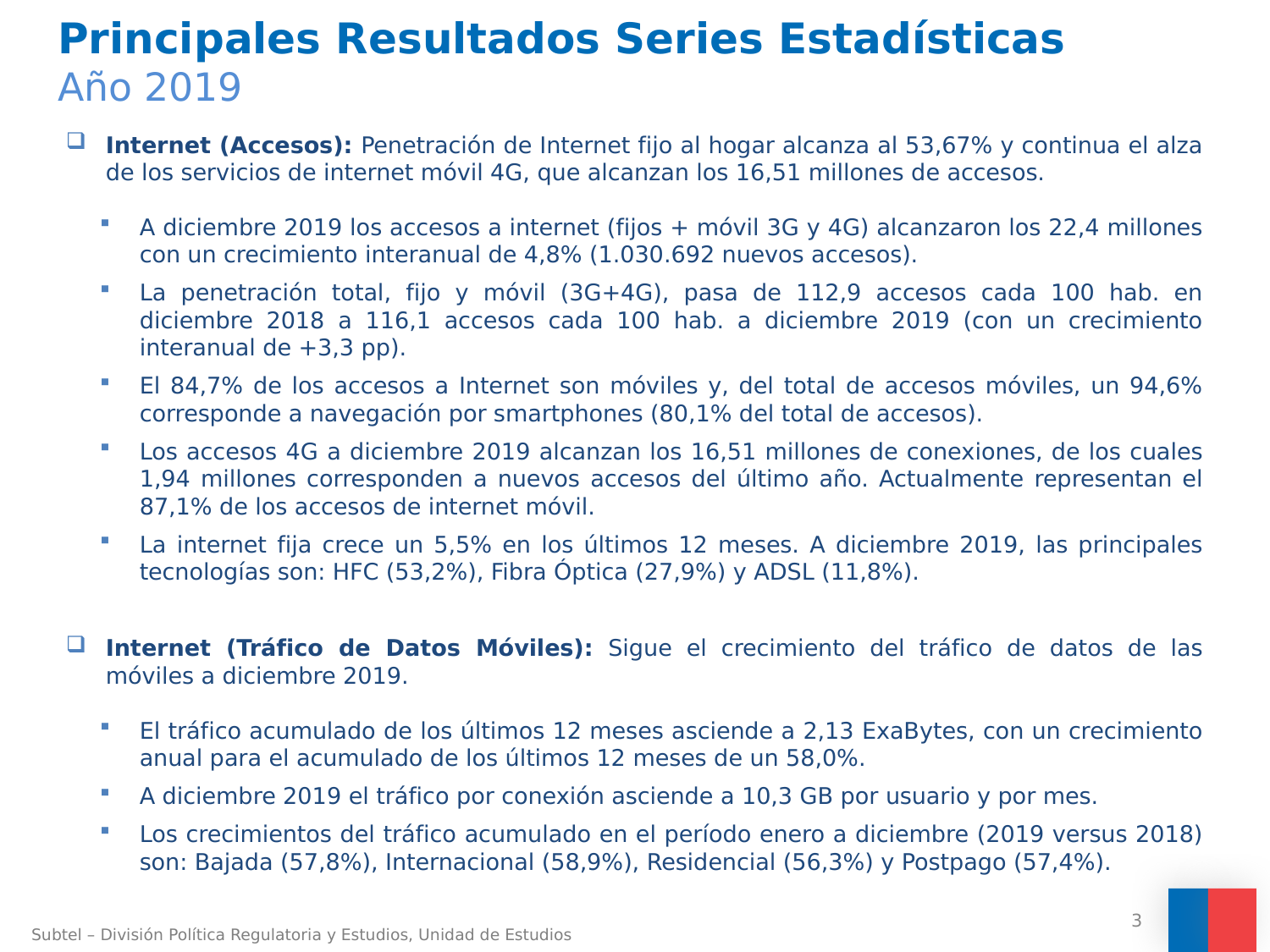

# Principales Resultados Series Estadísticas Año 2019

Internet (Accesos): Penetración de Internet fijo al hogar alcanza al 53,67% y continua el alza de los servicios de internet móvil 4G, que alcanzan los 16,51 millones de accesos.

A diciembre 2019 los accesos a internet (fijos + móvil 3G y 4G) alcanzaron los 22,4 millones con un crecimiento interanual de 4,8% (1.030.692 nuevos accesos).
La penetración total, fijo y móvil (3G+4G), pasa de 112,9 accesos cada 100 hab. en diciembre 2018 a 116,1 accesos cada 100 hab. a diciembre 2019 (con un crecimiento interanual de +3,3 pp).
El 84,7% de los accesos a Internet son móviles y, del total de accesos móviles, un 94,6% corresponde a navegación por smartphones (80,1% del total de accesos).
Los accesos 4G a diciembre 2019 alcanzan los 16,51 millones de conexiones, de los cuales 1,94 millones corresponden a nuevos accesos del último año. Actualmente representan el 87,1% de los accesos de internet móvil.
La internet fija crece un 5,5% en los últimos 12 meses. A diciembre 2019, las principales tecnologías son: HFC (53,2%), Fibra Óptica (27,9%) y ADSL (11,8%).

Internet (Tráfico de Datos Móviles): Sigue el crecimiento del tráfico de datos de las móviles a diciembre 2019.

El tráfico acumulado de los últimos 12 meses asciende a 2,13 ExaBytes, con un crecimiento anual para el acumulado de los últimos 12 meses de un 58,0%.
A diciembre 2019 el tráfico por conexión asciende a 10,3 GB por usuario y por mes.
Los crecimientos del tráfico acumulado en el período enero a diciembre (2019 versus 2018) son: Bajada (57,8%), Internacional (58,9%), Residencial (56,3%) y Postpago (57,4%).
3
Subtel – División Política Regulatoria y Estudios, Unidad de Estudios